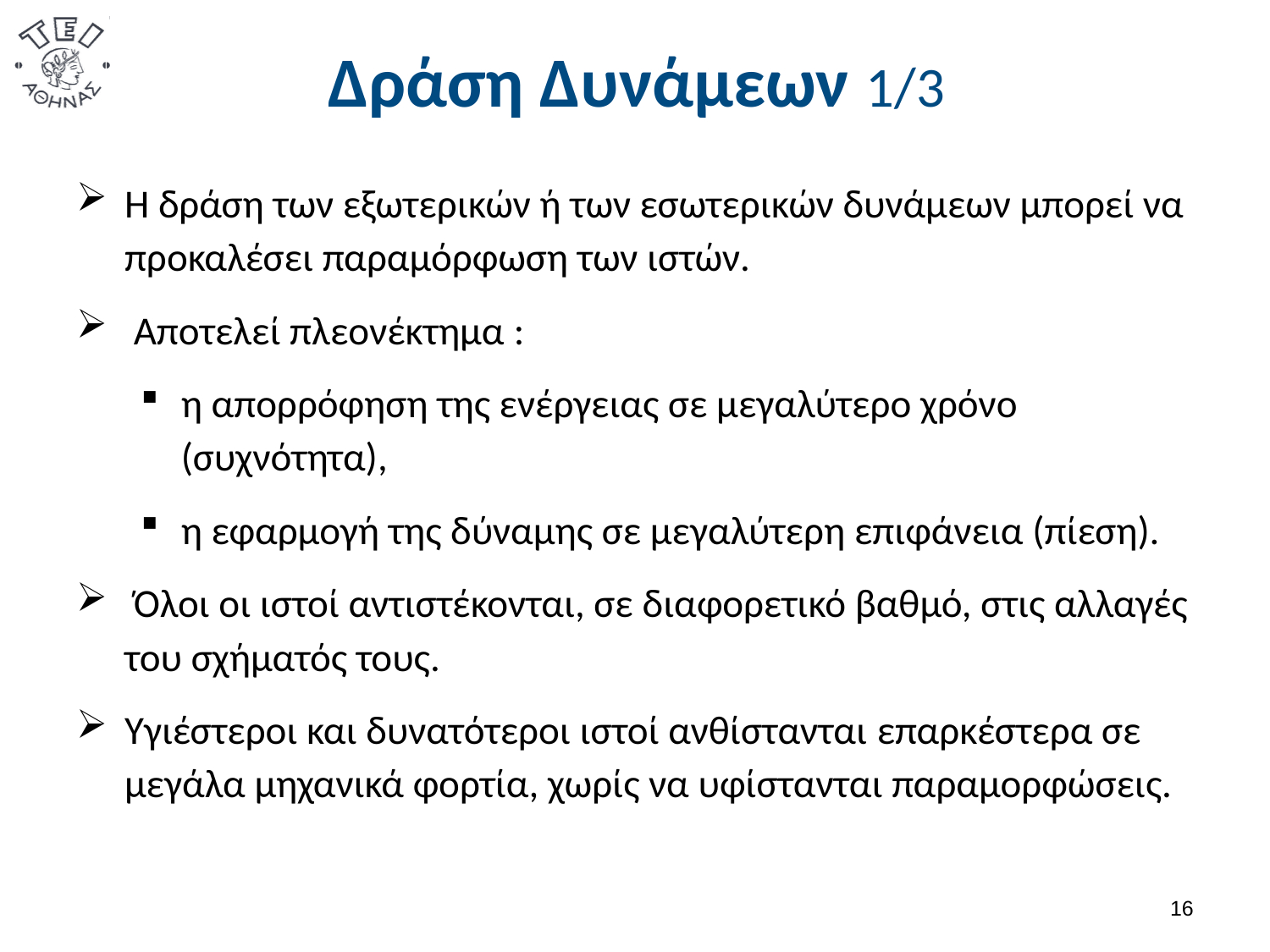

# Δράση Δυνάμεων 1/3
Η δράση των εξωτερικών ή των εσωτερικών δυνάμεων μπορεί να προκαλέσει παραμόρφωση των ιστών.
 Αποτελεί πλεονέκτημα :
η απορρόφηση της ενέργειας σε μεγαλύτερο χρόνο (συχνότητα),
η εφαρμογή της δύναμης σε μεγαλύτερη επιφάνεια (πίεση).
 Όλοι οι ιστοί αντιστέκονται, σε διαφορετικό βαθμό, στις αλλαγές του σχήματός τους.
Υγιέστεροι και δυνατότεροι ιστοί ανθίστανται επαρκέστερα σε μεγάλα μηχανικά φορτία, χωρίς να υφίστανται παραμορφώσεις.
16